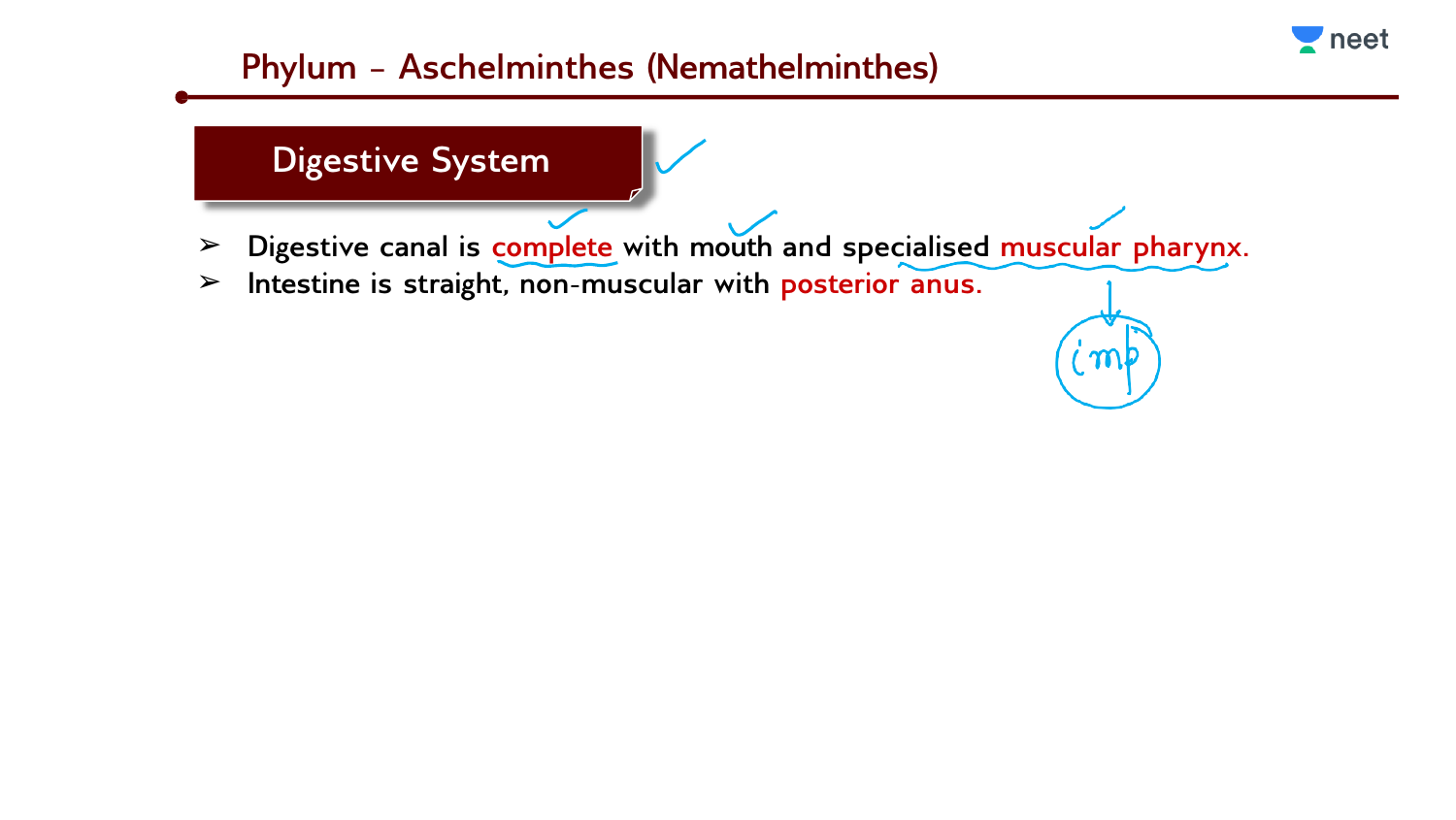

# Phylum – Aschelminthes (Nemathelminthes)

Digestive System

Digestive canal is complete with mouth and specialised muscular pharynx.
Intestine is straight, non-muscular with posterior anus.